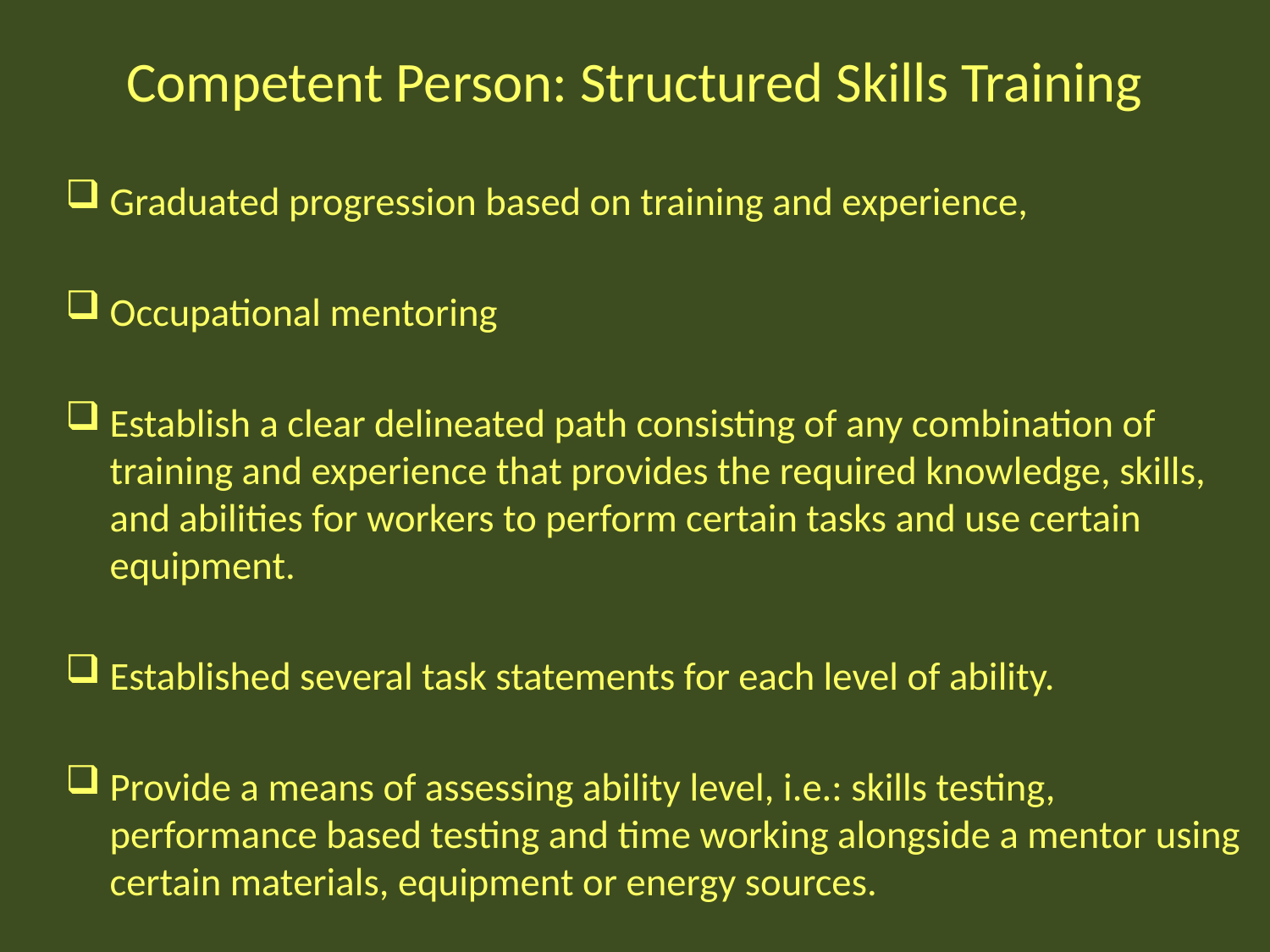

# Competent Person: Structured Skills Training
Graduated progression based on training and experience,

Occupational mentoring

Establish a clear delineated path consisting of any combination of training and experience that provides the required knowledge, skills, and abilities for workers to perform certain tasks and use certain equipment.

Established several task statements for each level of ability.

Provide a means of assessing ability level, i.e.: skills testing, performance based testing and time working alongside a mentor using certain materials, equipment or energy sources.